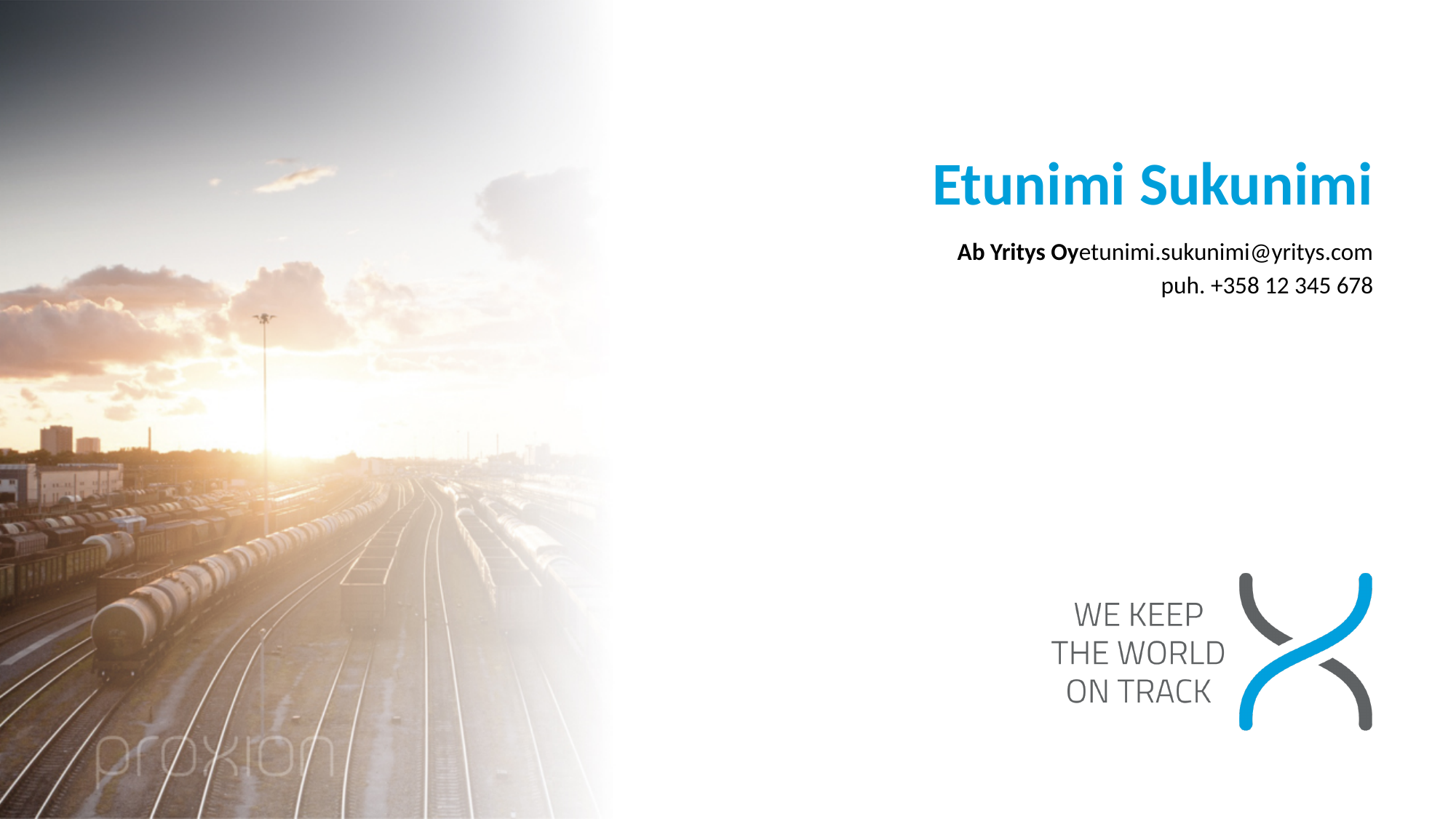

Etunimi Sukunimi
Ab Yritys Oy
etunimi.sukunimi@yritys.com
puh. +358 12 345 678